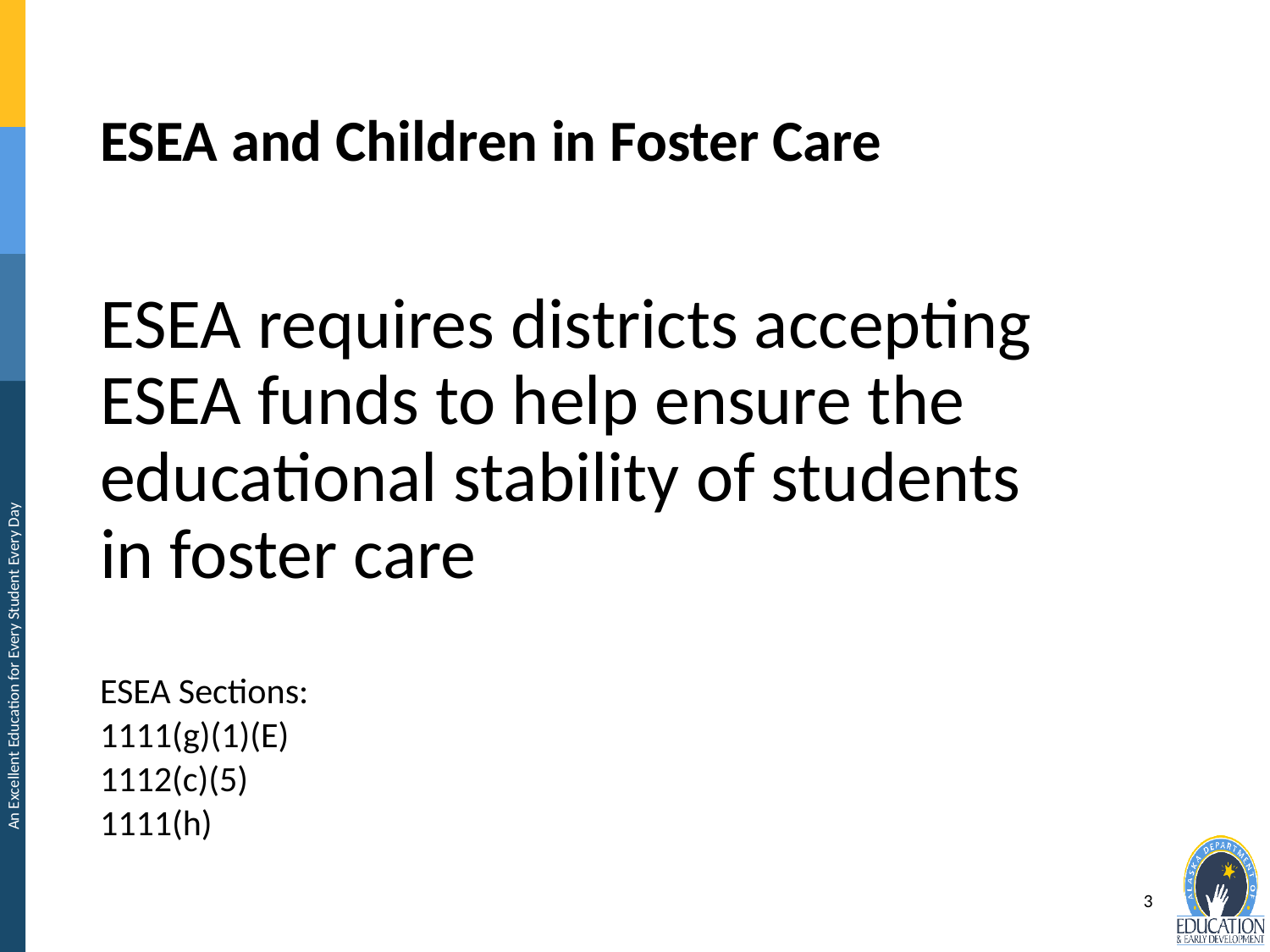

# ESEA and Children in Foster Care

ESEA requires districts accepting ESEA funds to help ensure the educational stability of students in foster care

ESEA Sections:
1111(g)(1)(E)
1112(c)(5)
1111(h)